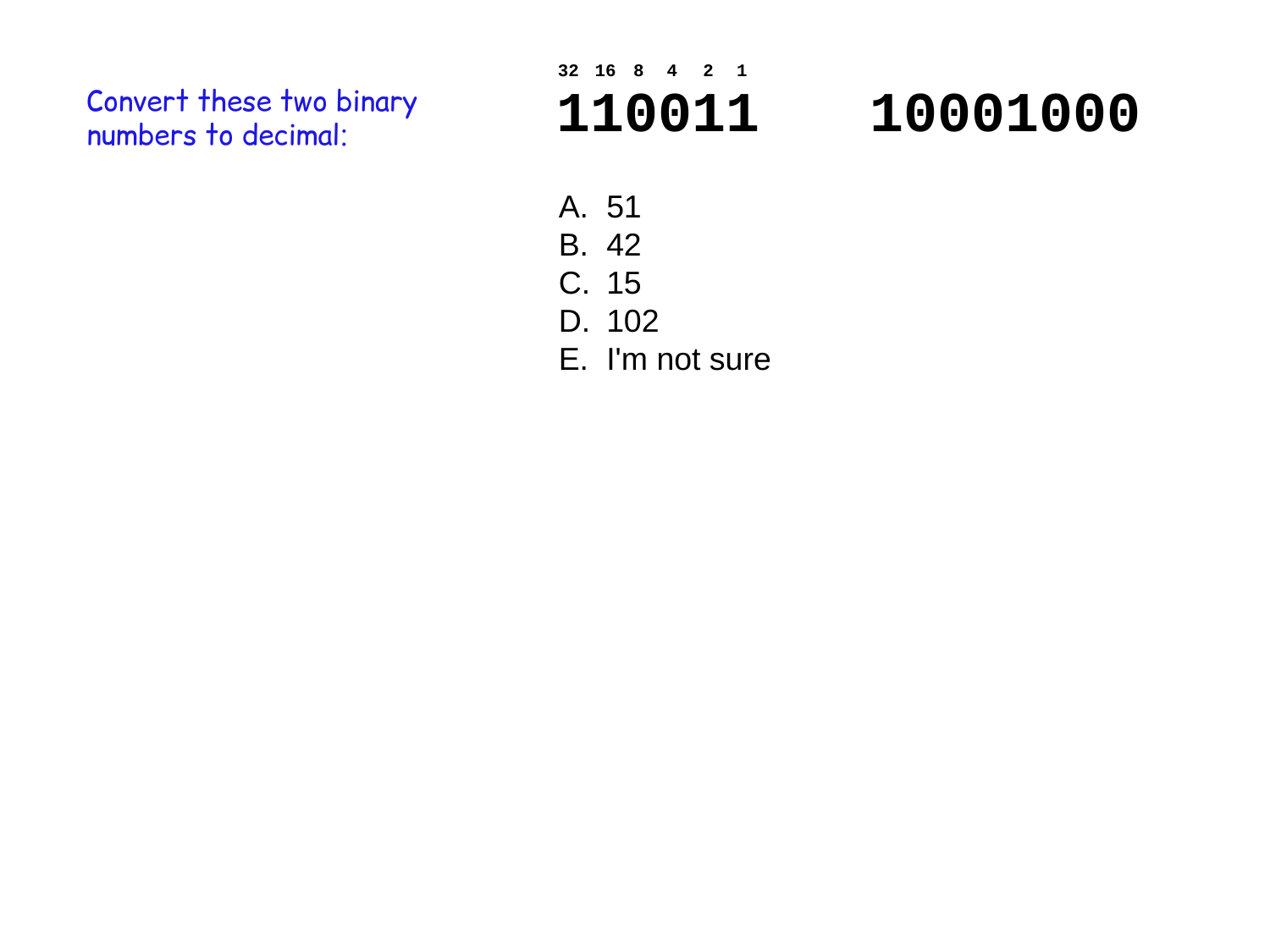

32
16
8
4
2
1
110011
10001000
Convert these two binary numbers to decimal:
51
42
15
102
I'm not sure